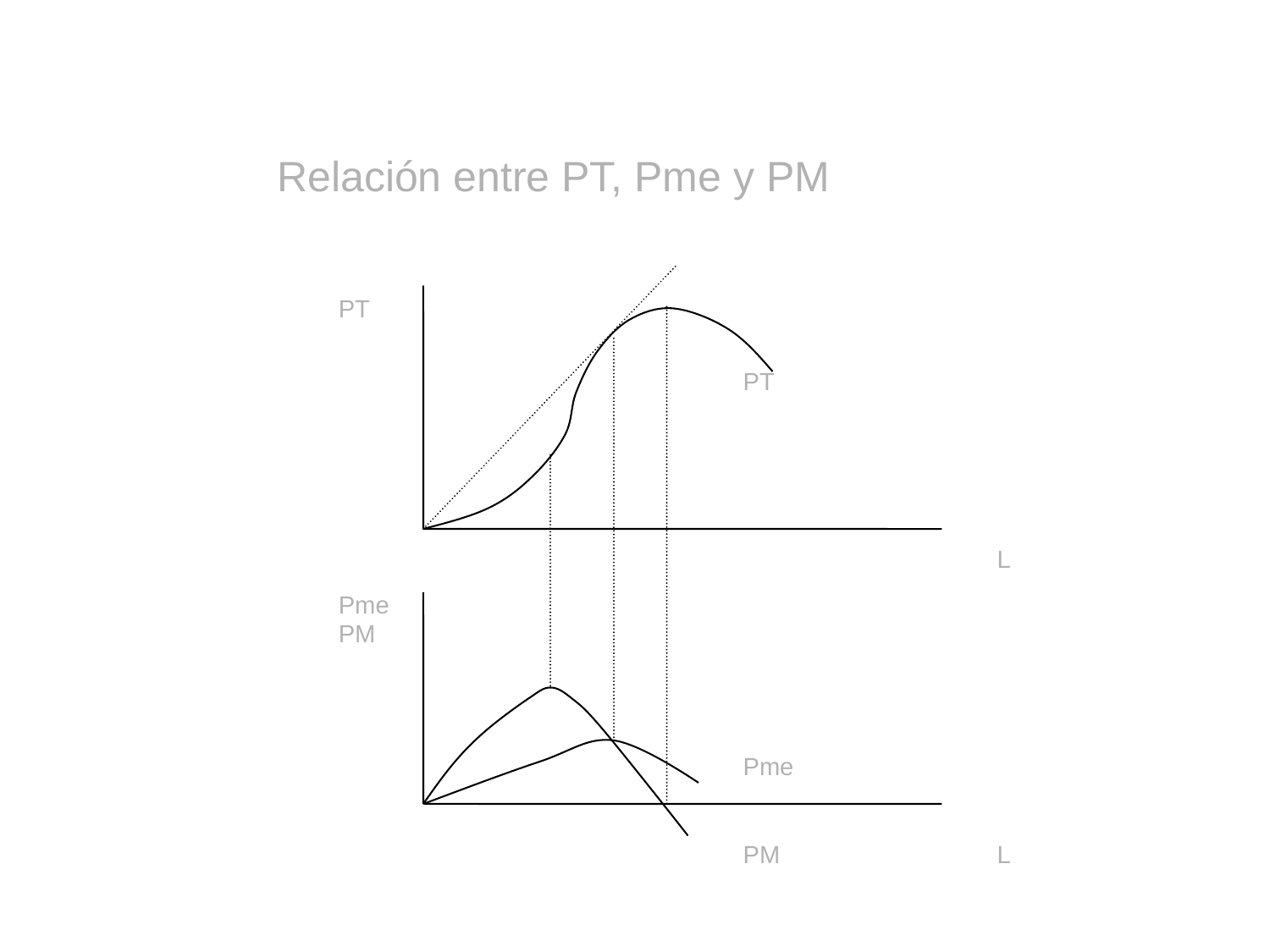

Relación entre PT, Pme y PM

PT

Pme
PM

PT

		L

Pme

PM		L